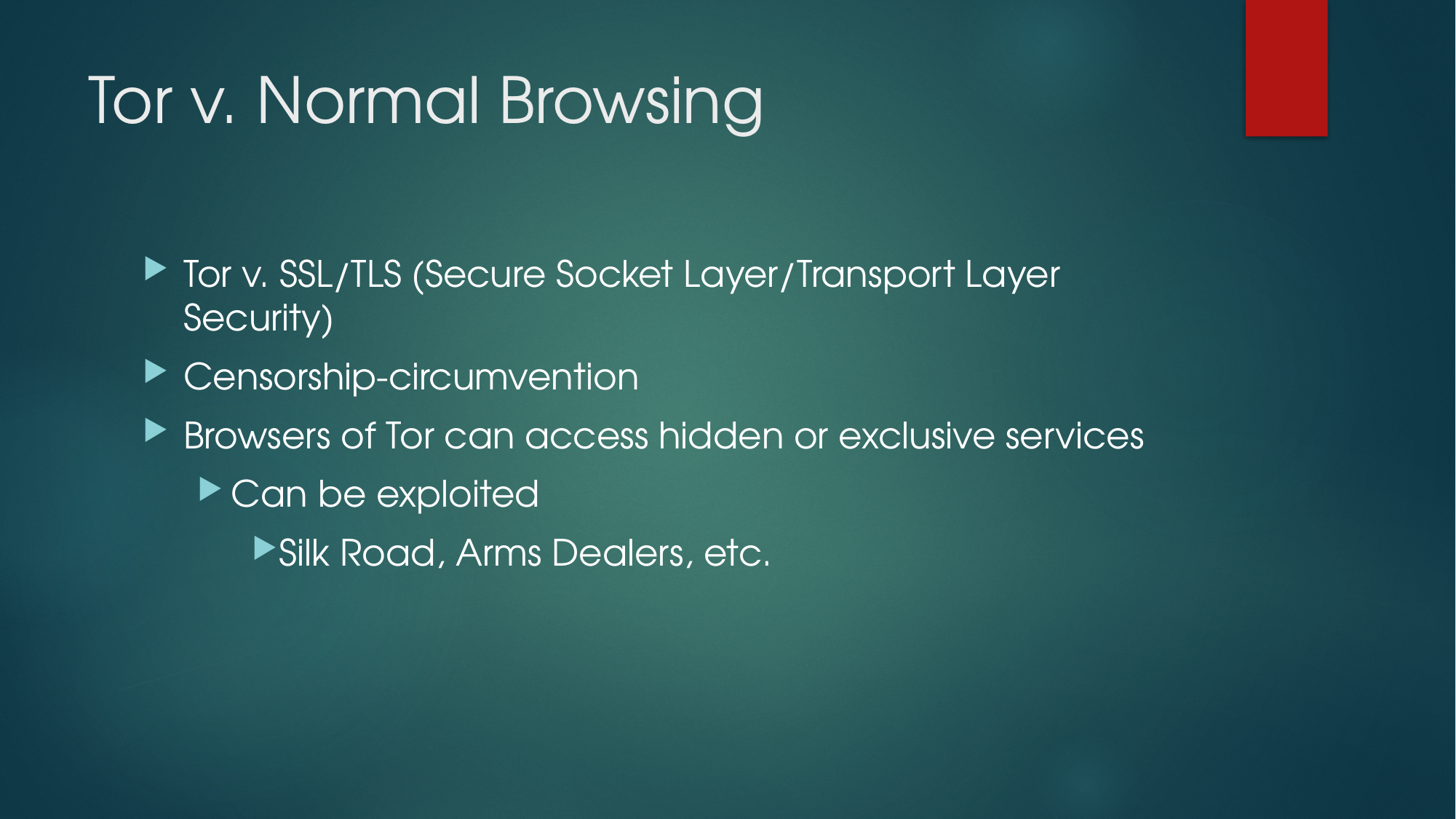

# Tor v. Normal Browsing
Tor v. SSL/TLS (Secure Socket Layer/Transport Layer Security)
Censorship-circumvention
Browsers of Tor can access hidden or exclusive services
Can be exploited
Silk Road, Arms Dealers, etc.